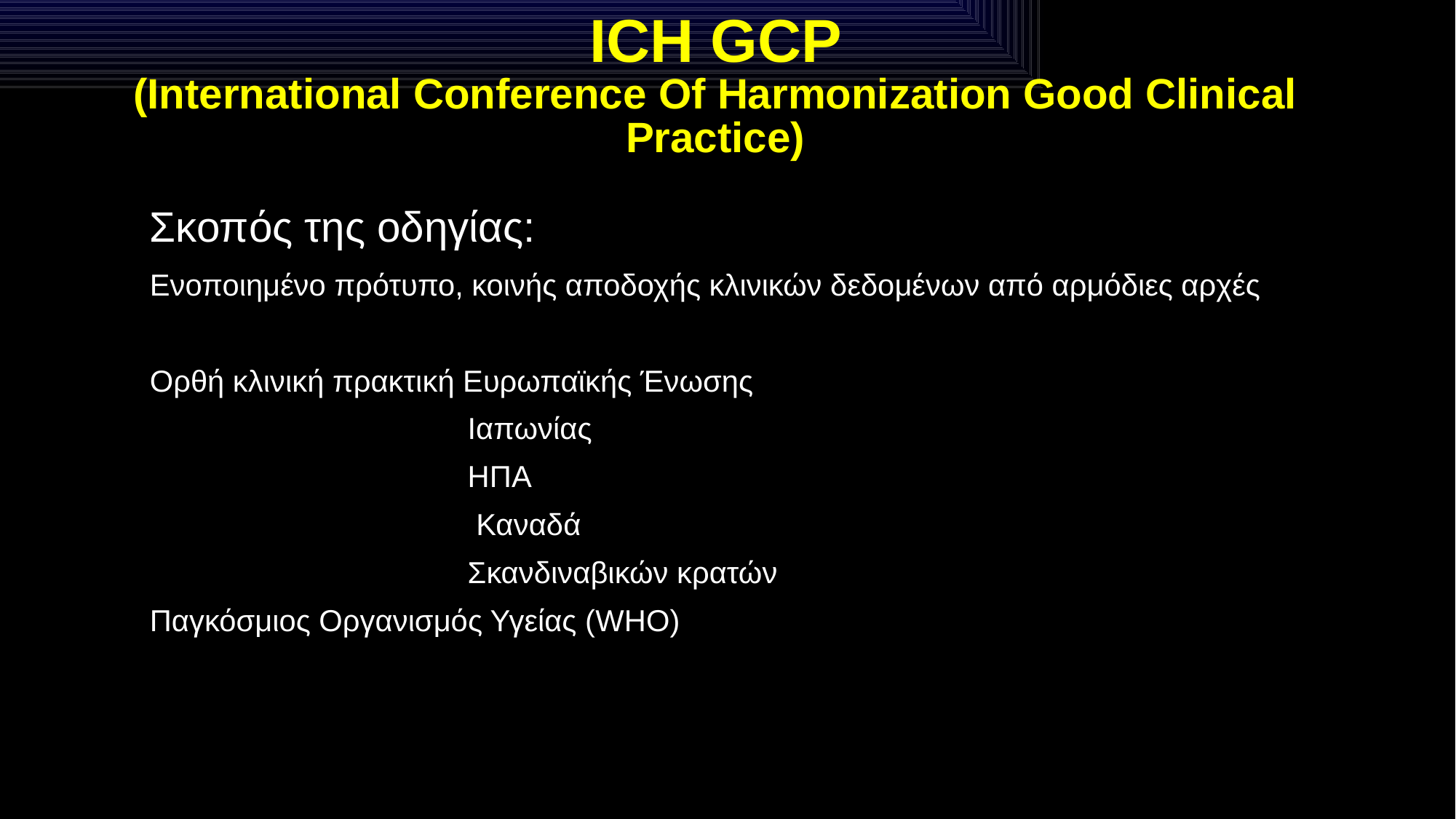

# ICH GCP (International Conference Of Harmonization Good Clinical Practice)
Σκοπός της οδηγίας:
Ενοποιημένο πρότυπο, κοινής αποδοχής κλινικών δεδομένων από αρμόδιες αρχές

Ορθή κλινική πρακτική Ευρωπαϊκής Ένωσης
                                      Ιαπωνίας
                                      ΗΠΑ
                                       Καναδά
                                      Σκανδιναβικών κρατών
Παγκόσμιος Οργανισμός Υγείας (WHO)